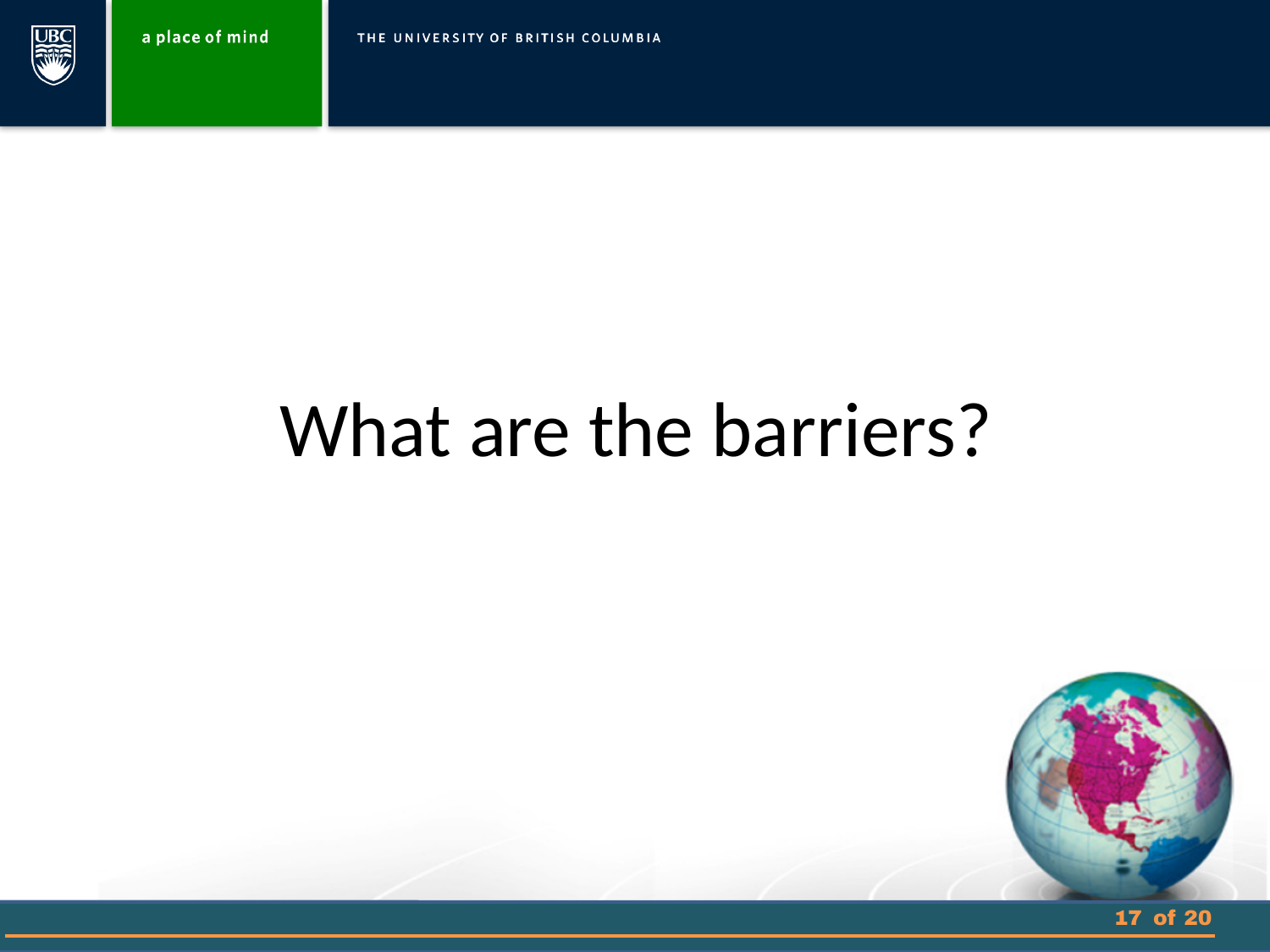

# What are the barriers?
17
of 20